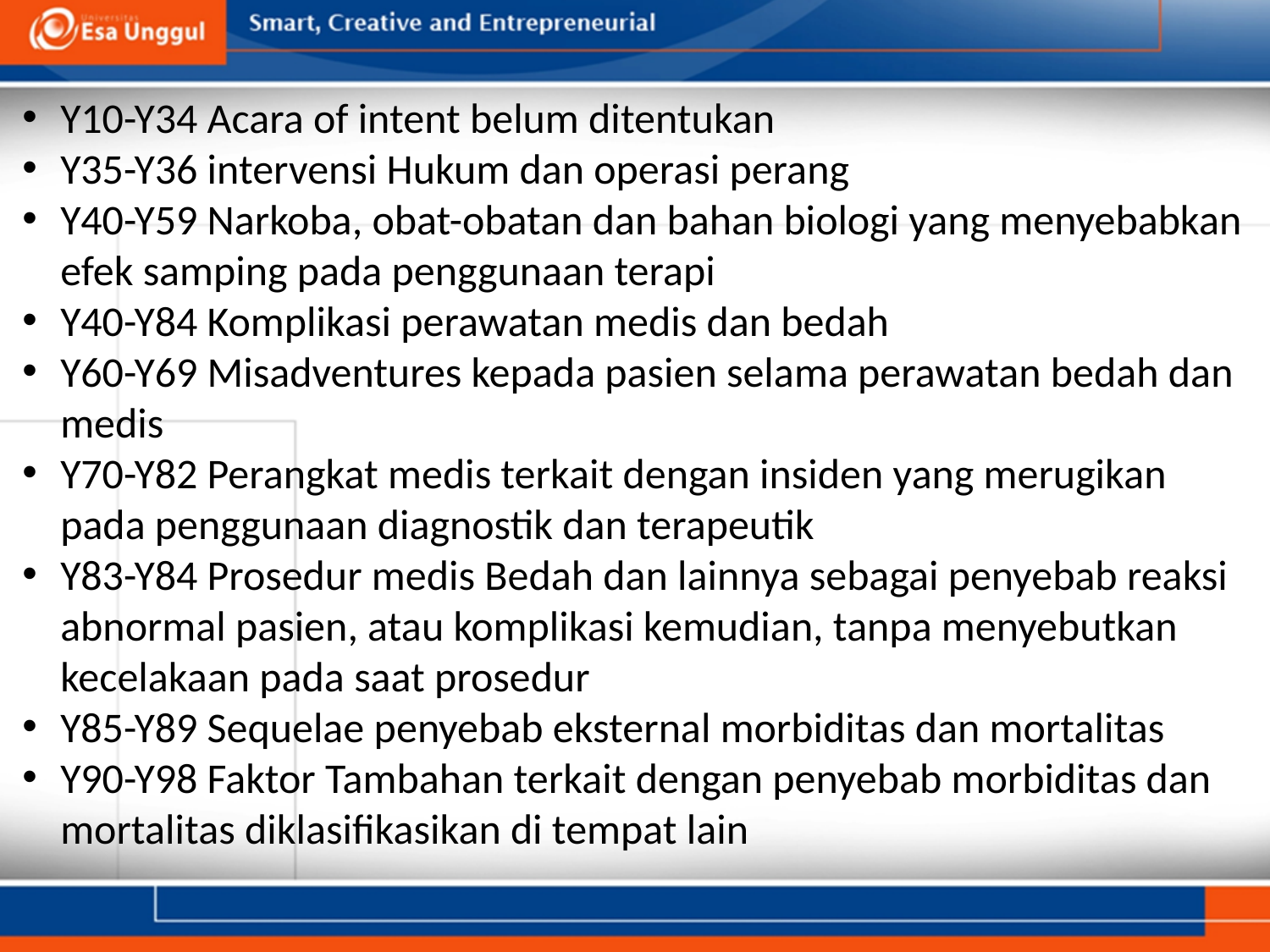

Y10-Y34 Acara of intent belum ditentukan
Y35-Y36 intervensi Hukum dan operasi perang
Y40-Y59 Narkoba, obat-obatan dan bahan biologi yang menyebabkan efek samping pada penggunaan terapi
Y40-Y84 Komplikasi perawatan medis dan bedah
Y60-Y69 Misadventures kepada pasien selama perawatan bedah dan medis
Y70-Y82 Perangkat medis terkait dengan insiden yang merugikan pada penggunaan diagnostik dan terapeutik
Y83-Y84 Prosedur medis Bedah dan lainnya sebagai penyebab reaksi abnormal pasien, atau komplikasi kemudian, tanpa menyebutkan kecelakaan pada saat prosedur
Y85-Y89 Sequelae penyebab eksternal morbiditas dan mortalitas
Y90-Y98 Faktor Tambahan terkait dengan penyebab morbiditas dan mortalitas diklasifikasikan di tempat lain